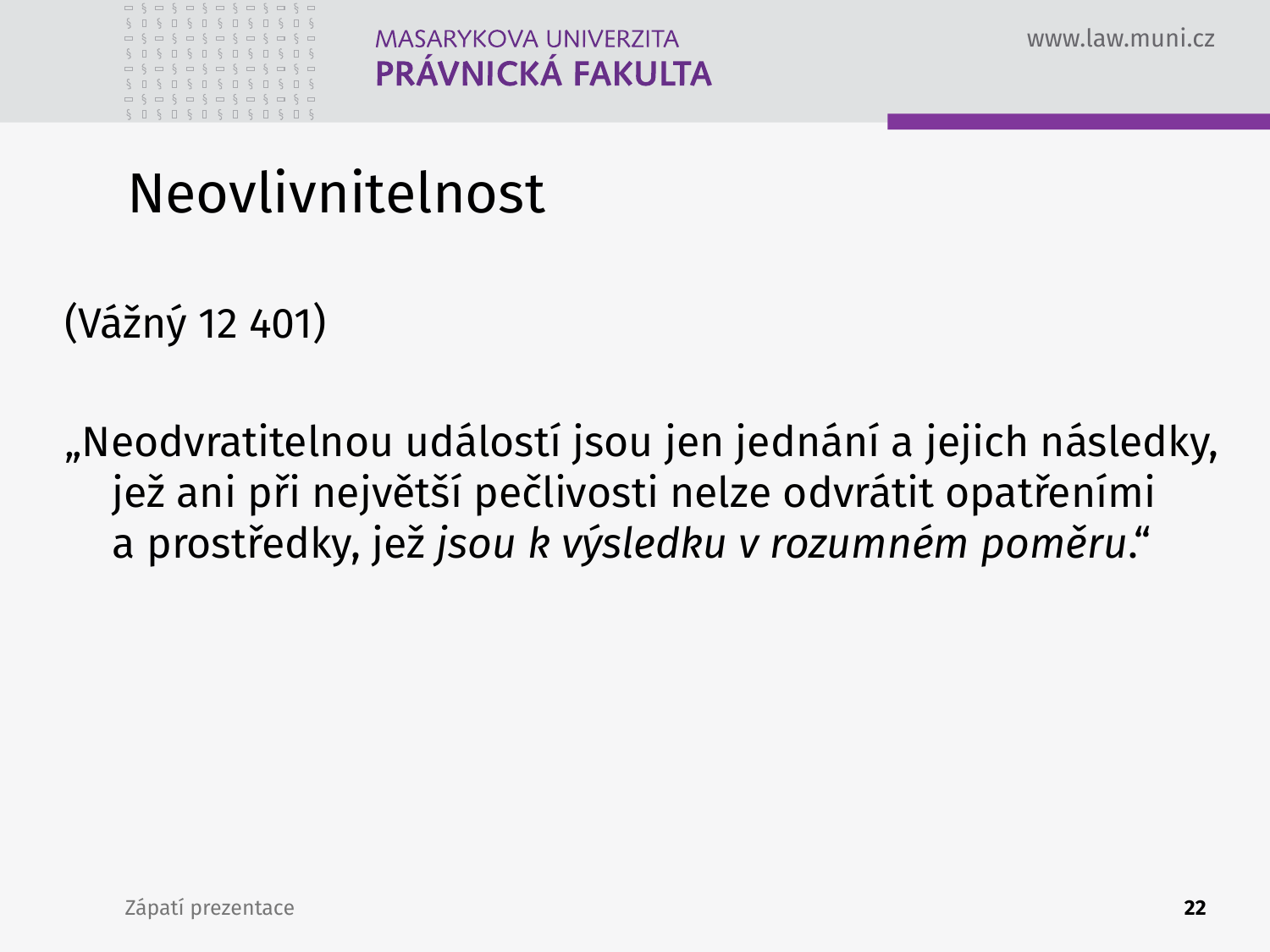

# Neovlivnitelnost
(Vážný 12 401)

„Neodvratitelnou událostí jsou jen jednání a jejich následky, jež ani při největší pečlivosti nelze odvrátit opatřeními a prostředky, jež jsou k výsledku v rozumném poměru.“
Zápatí prezentace
22